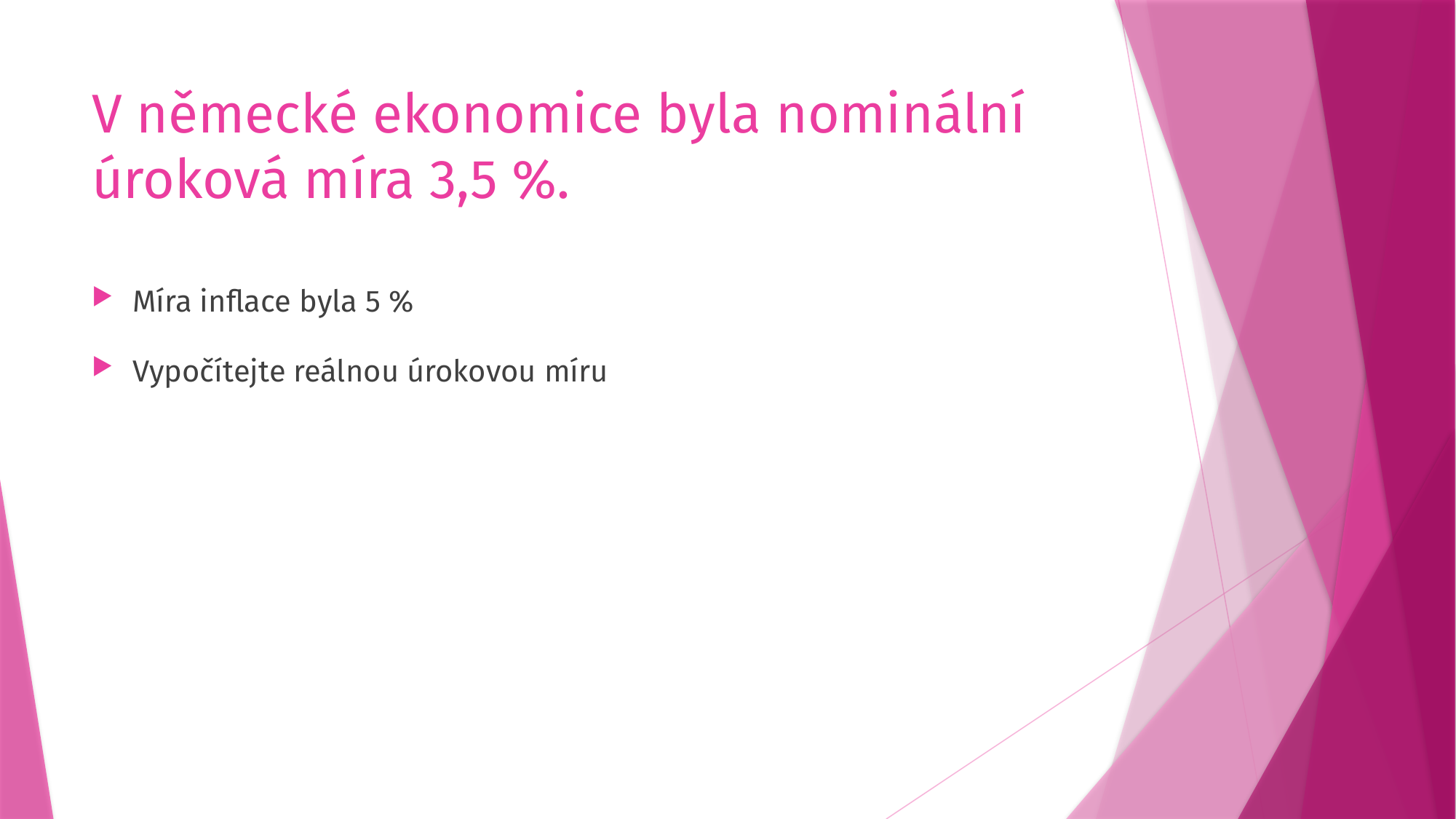

# V německé ekonomice byla nominální úroková míra 3,5 %.
Míra inflace byla 5 %
Vypočítejte reálnou úrokovou míru